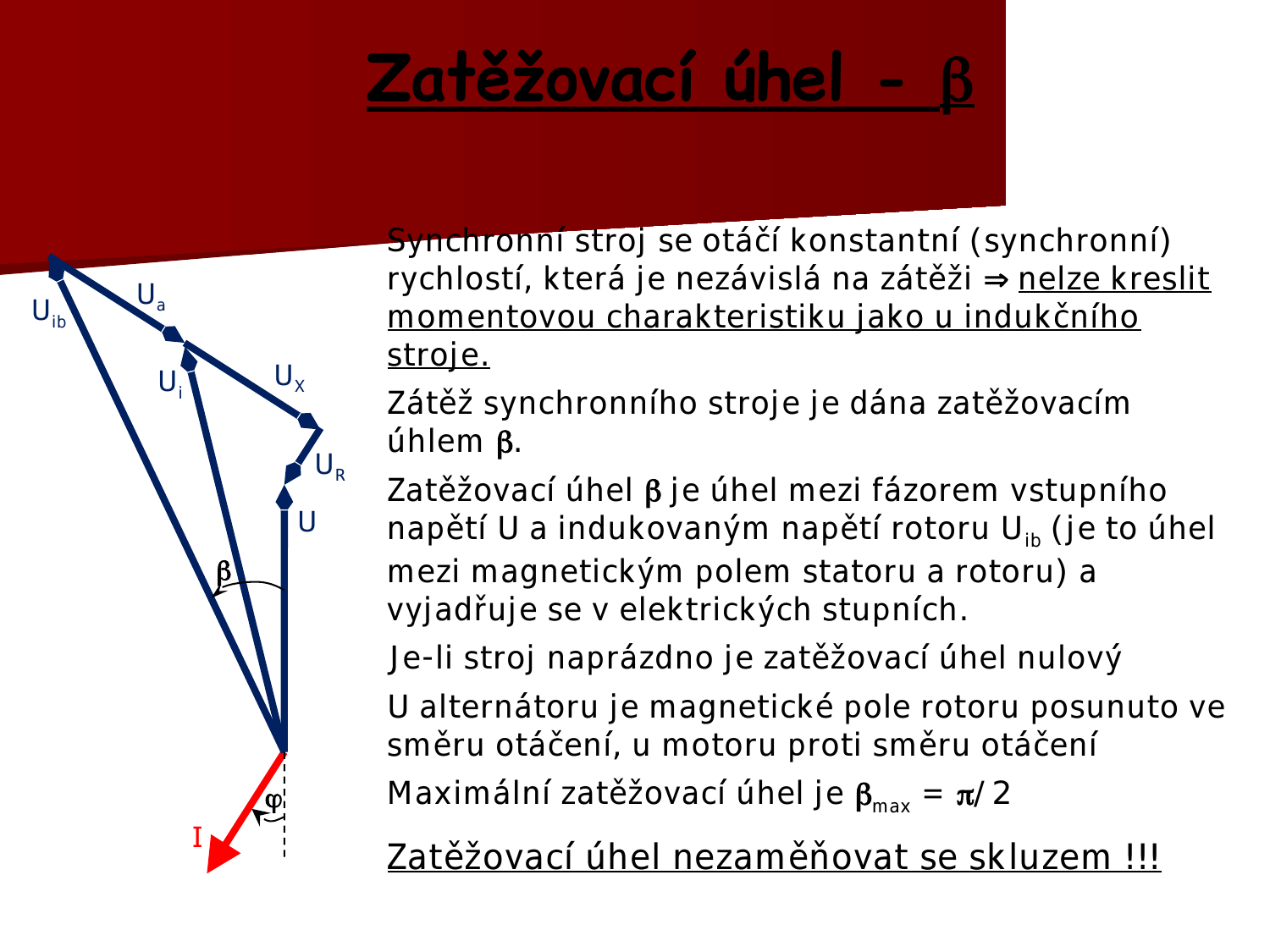

# Zatěžovací úhel - β
Synchronní stroj se otáčí konstantní (synchronní) rychlostí, která je nezávislá na zátěži ⇒ nelze kreslit momentovou charakteristiku jako u indukčního stroje.
Zátěž synchronního stroje je dána zatěžovacím úhlem β.
Zatěžovací úhel β je úhel mezi fázorem vstupního napětí U a indukovaným napětí rotoru Uib (je to úhel mezi magnetickým polem statoru a rotoru) a vyjadřuje se v elektrických stupních.
Je-li stroj naprázdno je zatěžovací úhel nulový
U alternátoru je magnetické pole rotoru posunuto ve směru otáčení, u motoru proti směru otáčení
Maximální zatěžovací úhel je βmax = π/2
Zatěžovací úhel nezaměňovat se skluzem !!!

Ua
Uib

UX
Ui

UR

U
β

ϕ

I